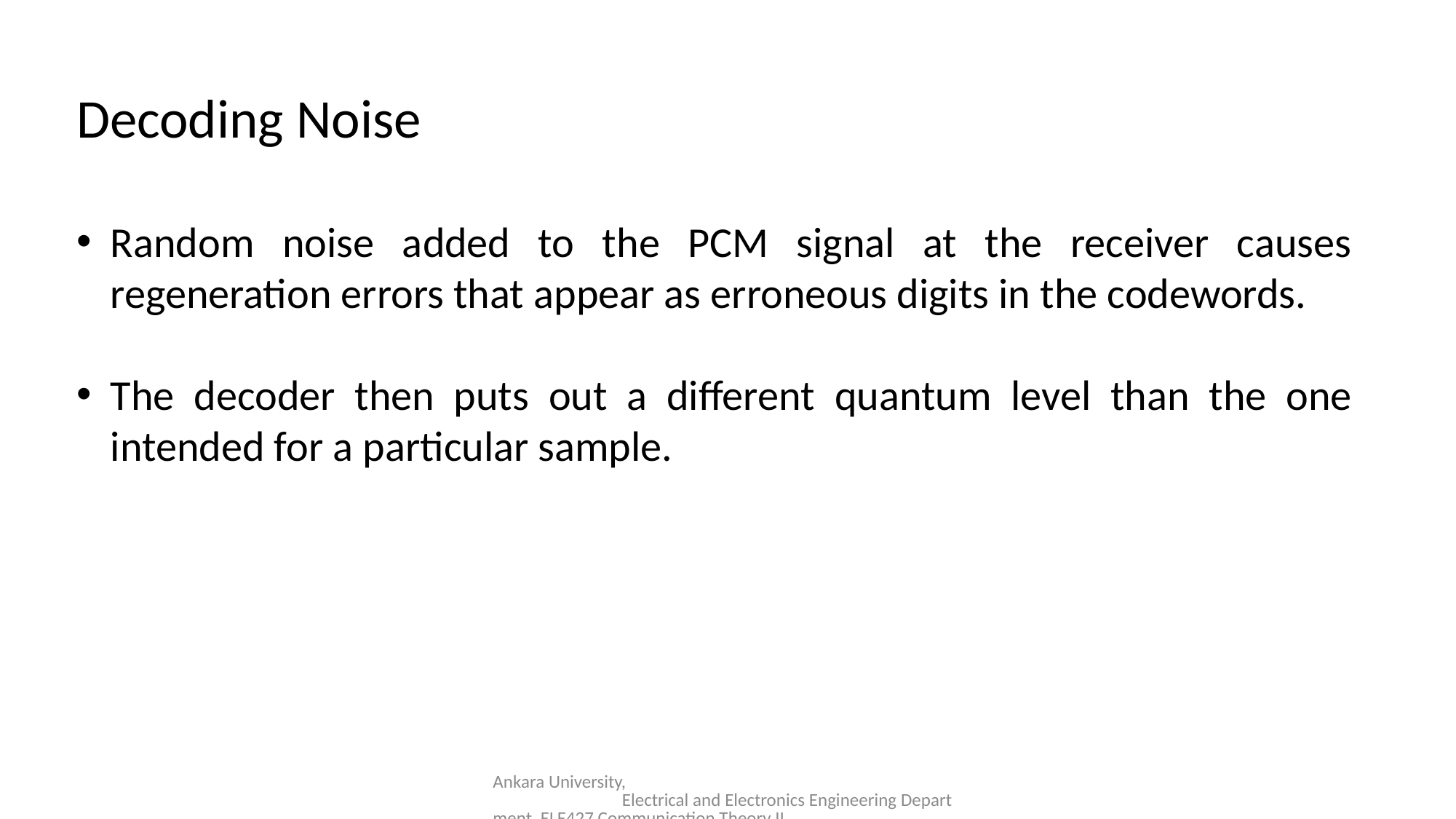

Decoding Noise

Random noise added to the PCM signal at the receiver causes regeneration errors that appear as erroneous digits in the codewords.

The decoder then puts out a different quantum level than the one intended for a particular sample.

Ankara University,                                                                                                               Electrical and Electronics Engineering Department, ELE427 Communication Theory II